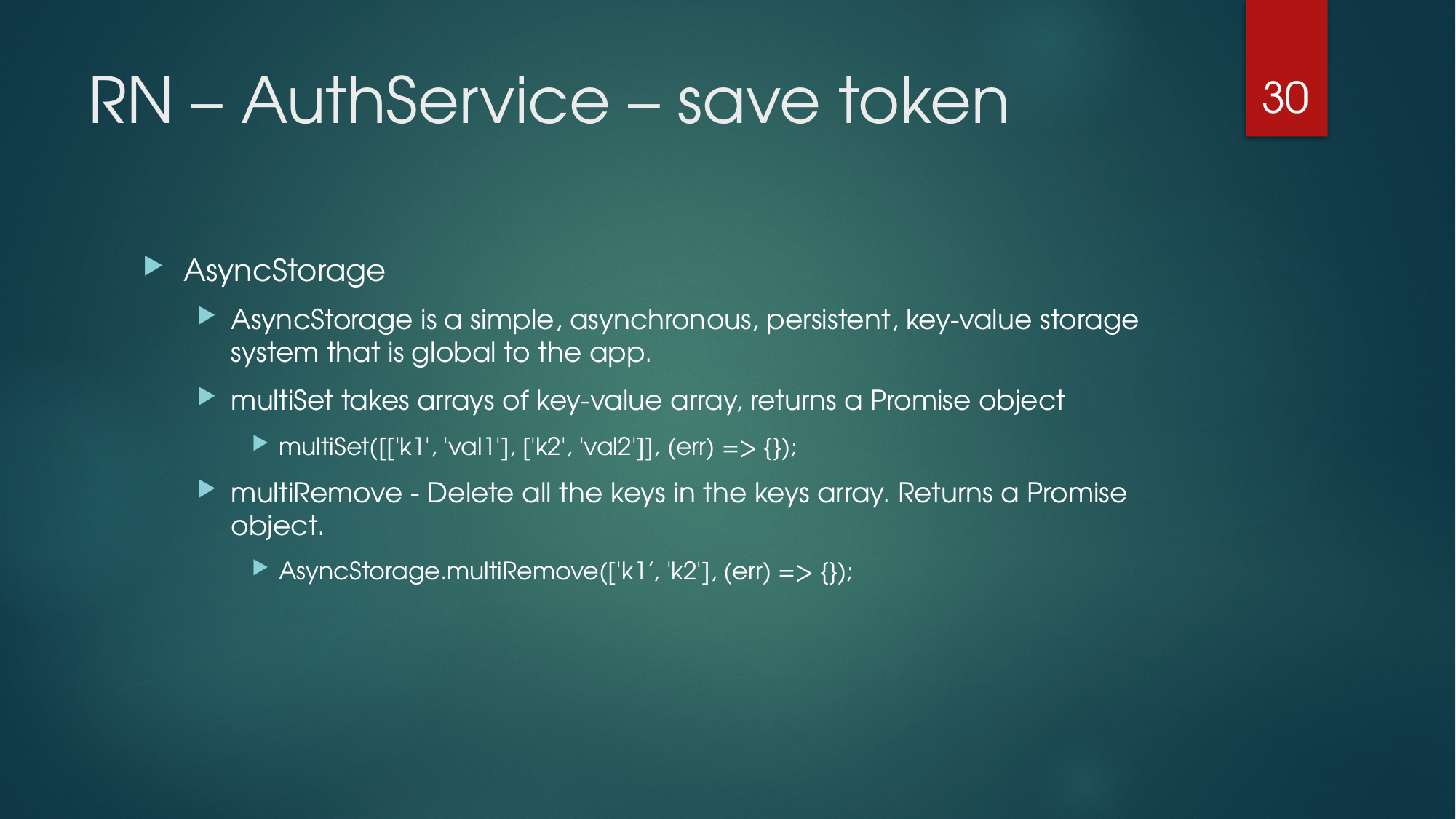

30
# RN – AuthService – save token
AsyncStorage
AsyncStorage is a simple, asynchronous, persistent, key-value storage system that is global to the app.
multiSet takes arrays of key-value array, returns a Promise object
multiSet([['k1', 'val1'], ['k2', 'val2']], (err) => {});
multiRemove - Delete all the keys in the keys array. Returns a Promise object.
AsyncStorage.multiRemove(['k1’, 'k2'], (err) => {});